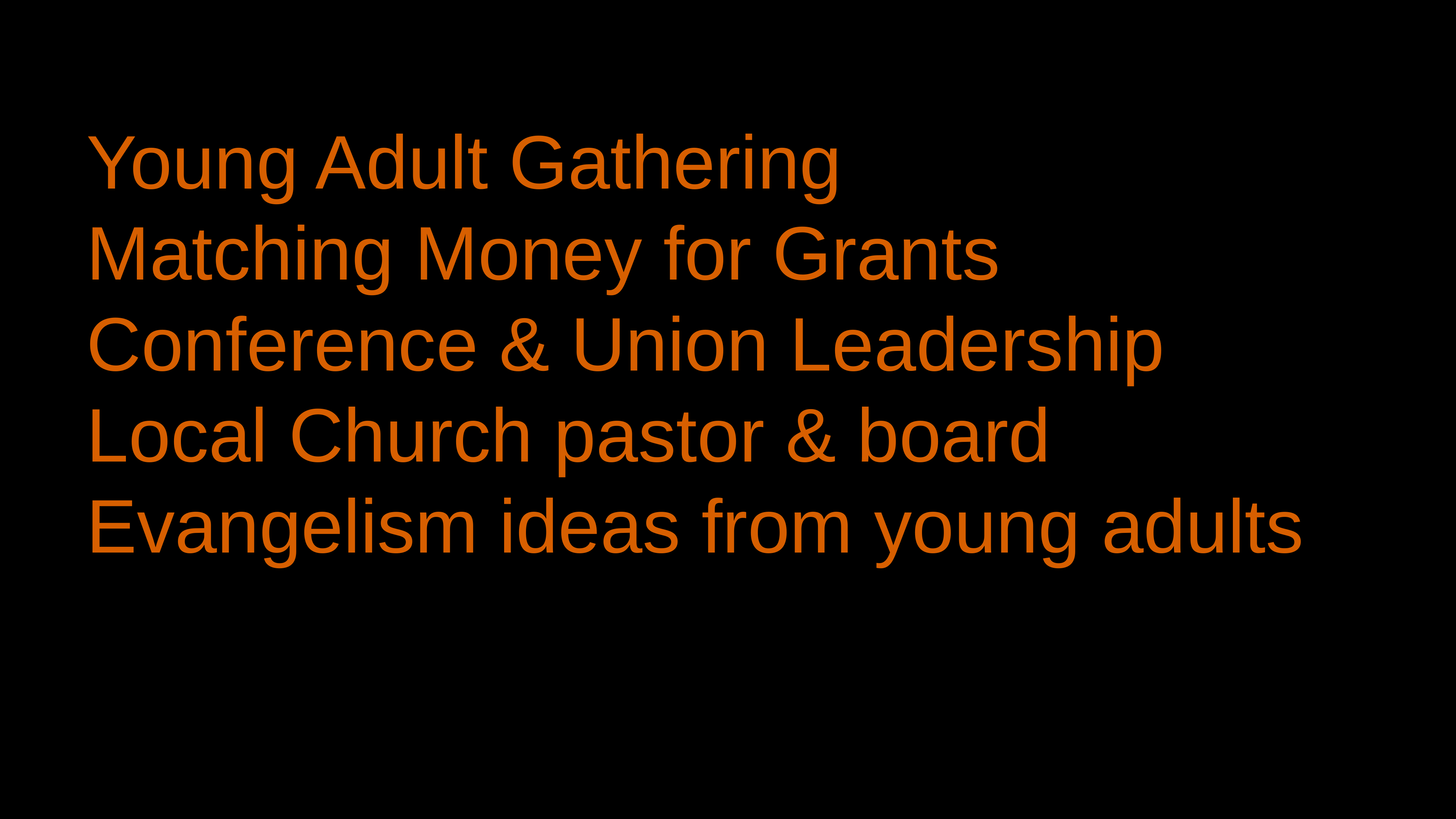

Young Adult Gathering
Matching Money for Grants
Conference & Union Leadership
Local Church pastor & board
Evangelism ideas from young adults